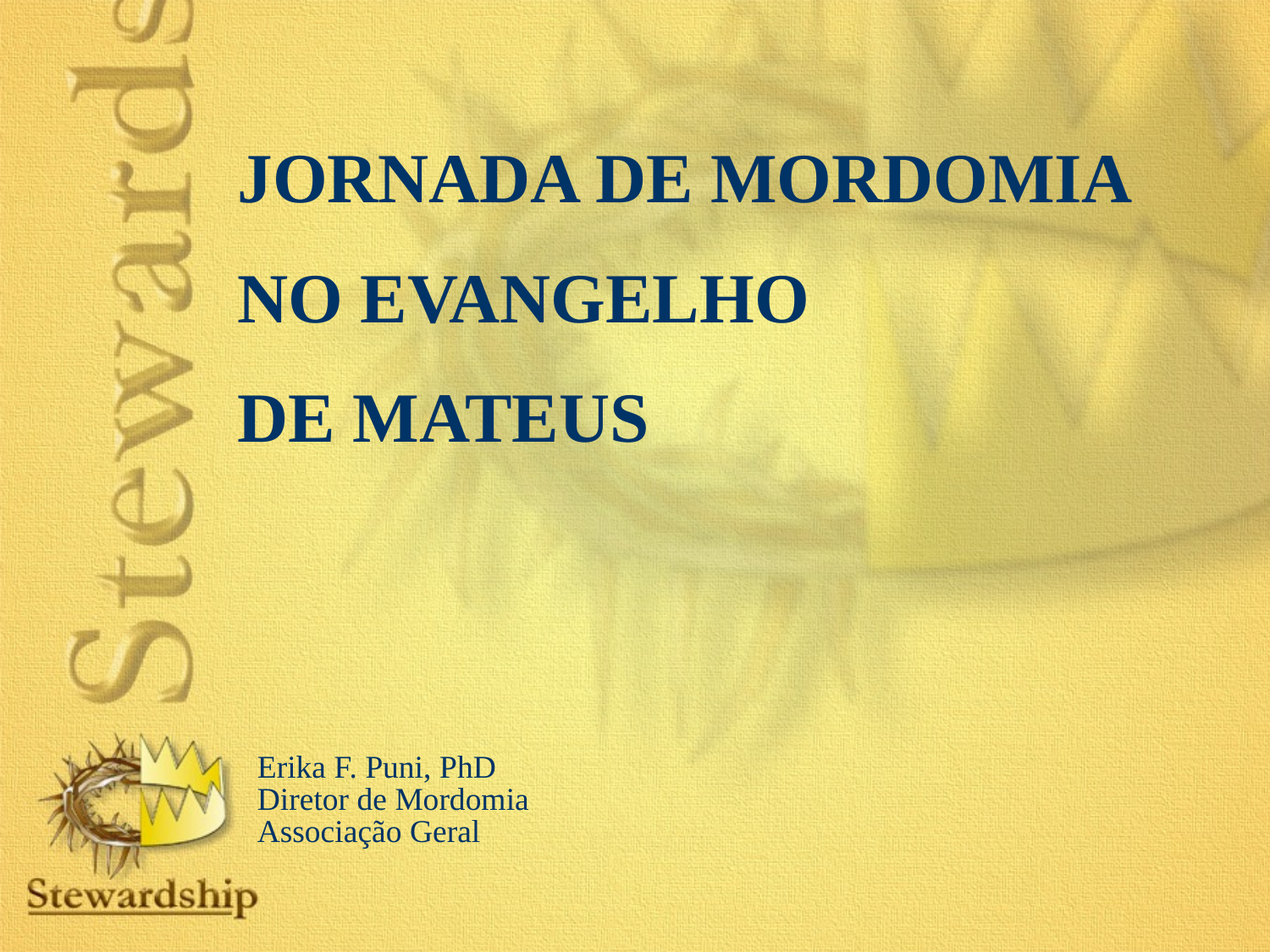

JORNADA DE MORDOMIA
NO EVANGELHO
DE MATEUS
Erika F. Puni, PhD
Diretor de Mordomia
Associação Geral